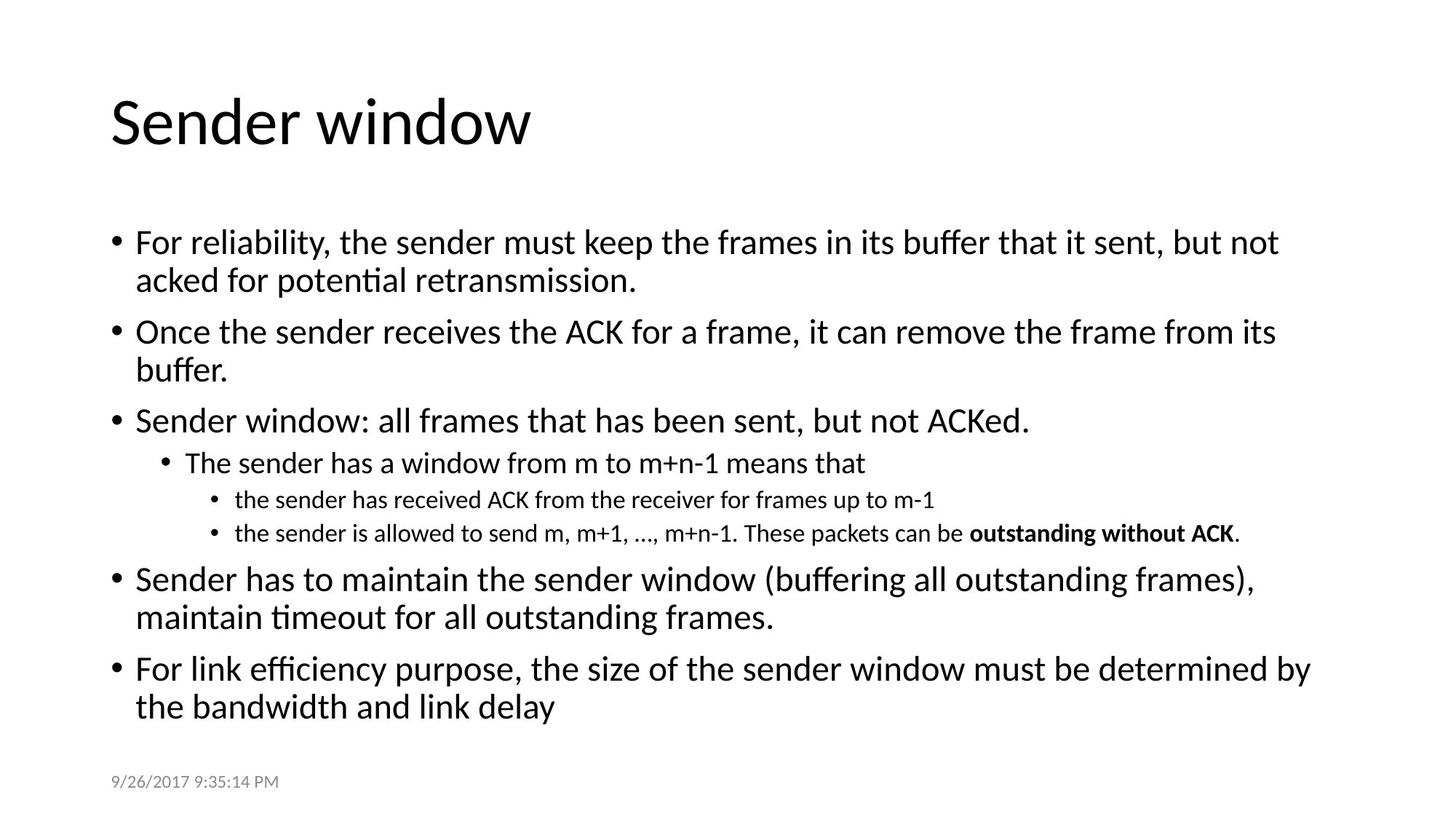

# Sender window
For reliability, the sender must keep the frames in its buffer that it sent, but not acked for potential retransmission.
Once the sender receives the ACK for a frame, it can remove the frame from its buffer.
Sender window: all frames that has been sent, but not ACKed.
The sender has a window from m to m+n-1 means that
the sender has received ACK from the receiver for frames up to m-1
the sender is allowed to send m, m+1, …, m+n-1. These packets can be outstanding without ACK.
Sender has to maintain the sender window (buffering all outstanding frames), maintain timeout for all outstanding frames.
For link efficiency purpose, the size of the sender window must be determined by the bandwidth and link delay
9/26/2017 9:35:14 PM